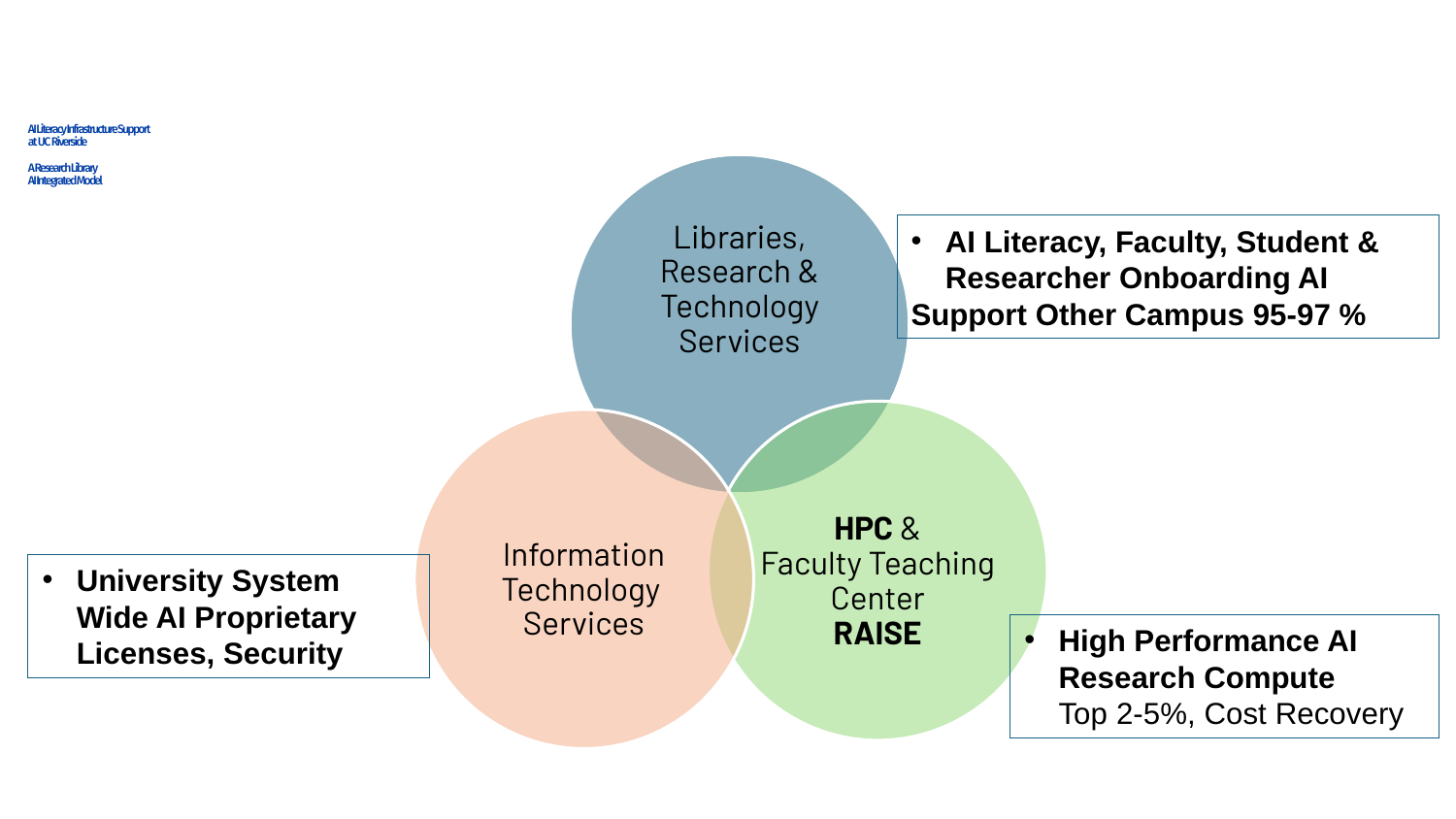

# AI Literacy Infrastructure Support at  UC  Riverside A Research Library AI Integrated Model
Libraries,
Research & Technology Services
HPC &
Faculty Teaching Center
RAISE
Information
Technology
Services
AI Literacy, Faculty, Student &
    Researcher Onboarding AI Support Other Campus 95-97 %
University System Wide AI Proprietary  Licenses, Security
High Performance AI Research Compute
Top 2-5%, Cost Recovery